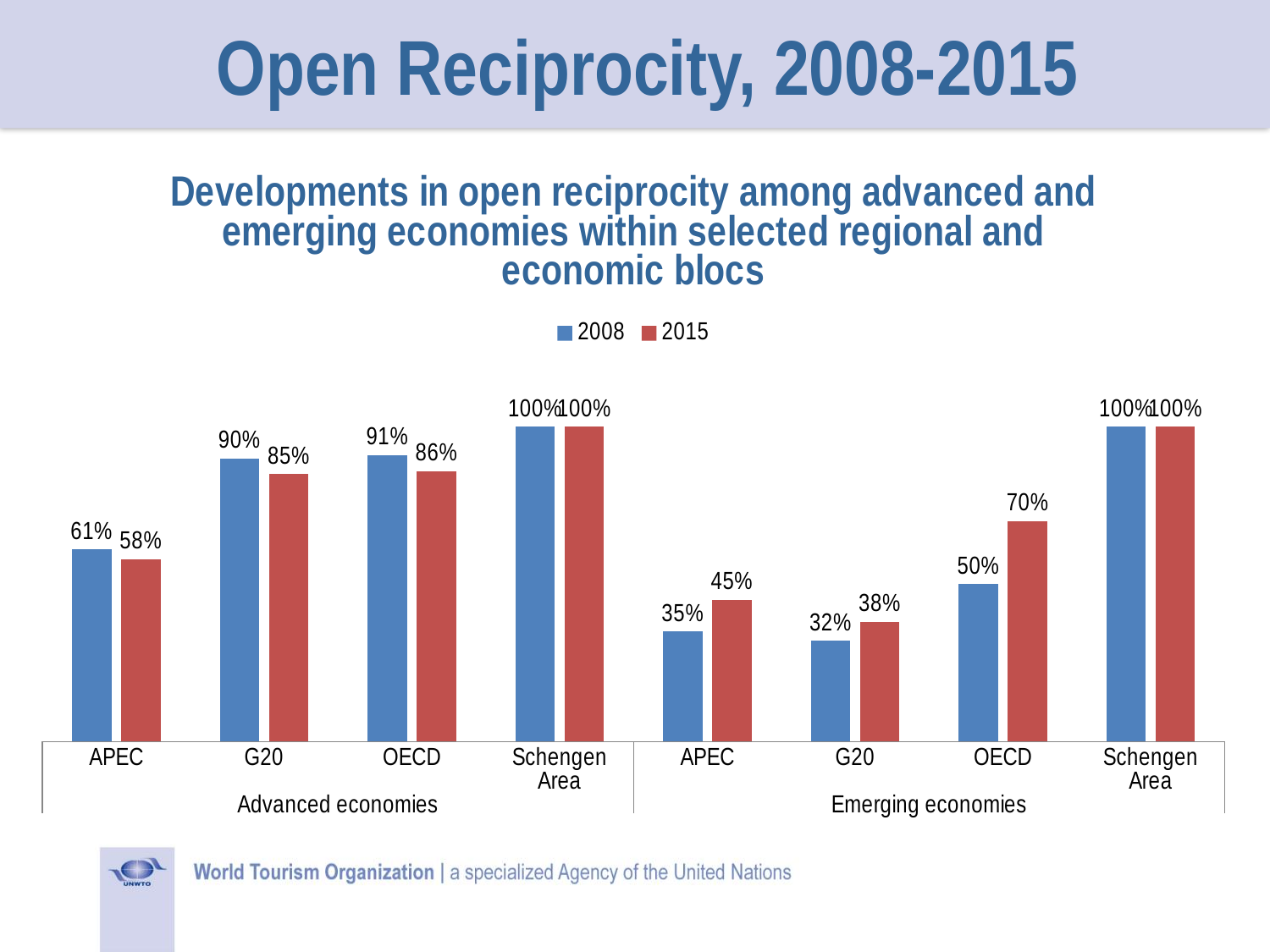

# Open Reciprocity, 2008-2015

### Chart: Developments in open reciprocity among advanced and emerging economies within selected regional and economic blocs

| Category | 2008 | 2015 |
|---|---|---|
| APEC | 0.6100000000000001 | 0.5800000000000001 |
| G20 | 0.9 | 0.8500000000000001 |
| OECD | 0.91 | 0.8600000000000001 |
| Schengen Area | 1.0 | 1.0 |
| APEC | 0.35000000000000003 | 0.45 |
| G20 | 0.32000000000000006 | 0.38000000000000006 |
| OECD | 0.5 | 0.7000000000000001 |
| Schengen Area | 1.0 | 1.0 |